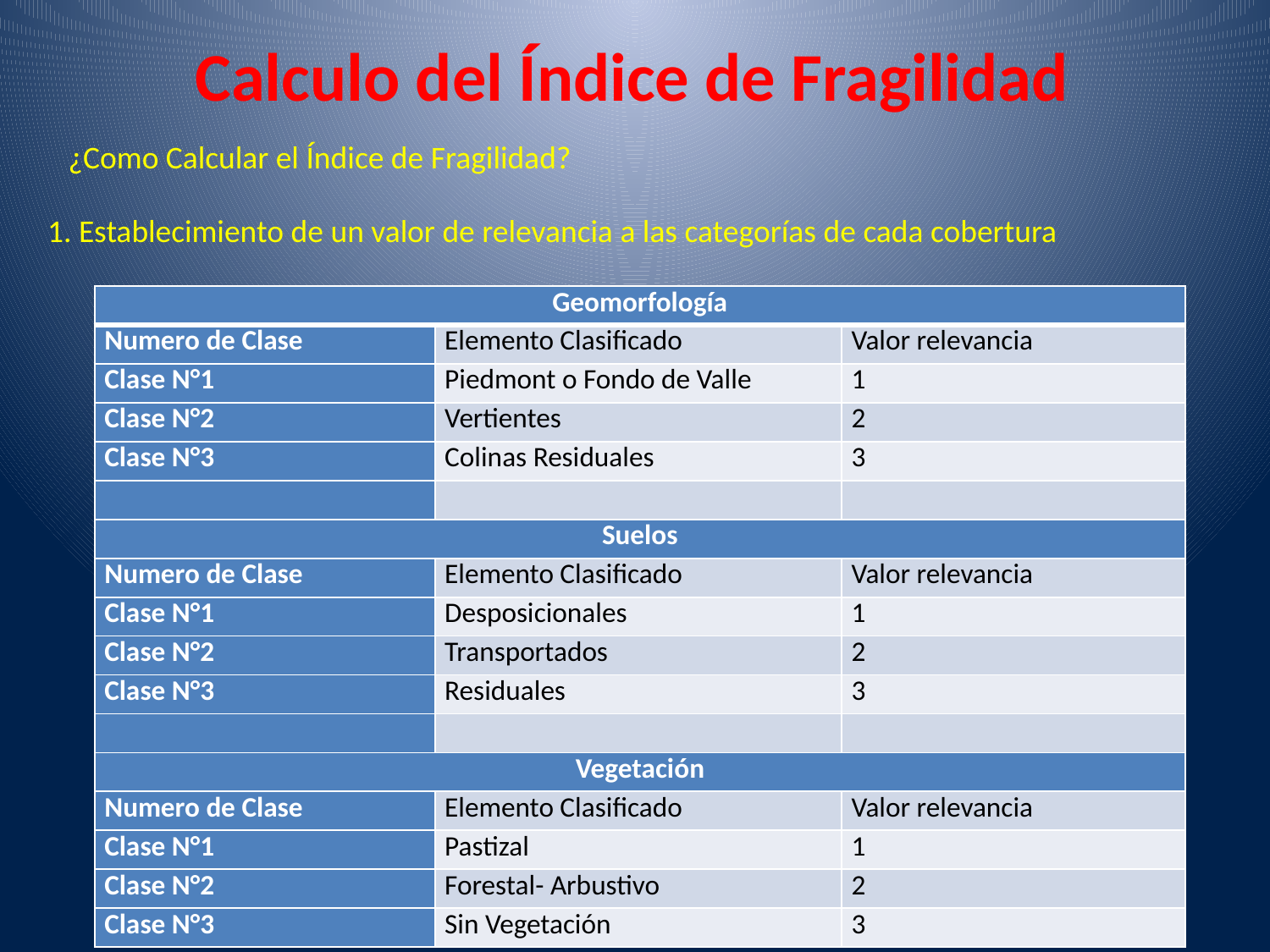

# Calculo del Índice de Fragilidad
¿Como Calcular el Índice de Fragilidad?
1. Establecimiento de un valor de relevancia a las categorías de cada cobertura
| Geomorfología |  |  |
| --- | --- | --- |
| Numero de Clase | Elemento Clasificado | Valor relevancia |
| Clase N°1 | Piedmont o Fondo de Valle | 1 |
| Clase N°2 | Vertientes | 2 |
| Clase N°3 | Colinas Residuales | 3 |
|  |  |  |
| Suelos |  |  |
| Numero de Clase | Elemento Clasificado | Valor relevancia |
| Clase N°1 | Desposicionales | 1 |
| Clase N°2 | Transportados | 2 |
| Clase N°3 | Residuales | 3 |
|  |  |  |
| Vegetación |  |  |
| Numero de Clase | Elemento Clasificado | Valor relevancia |
| Clase N°1 | Pastizal | 1 |
| Clase N°2 | Forestal- Arbustivo | 2 |
| Clase N°3 | Sin Vegetación | 3 |